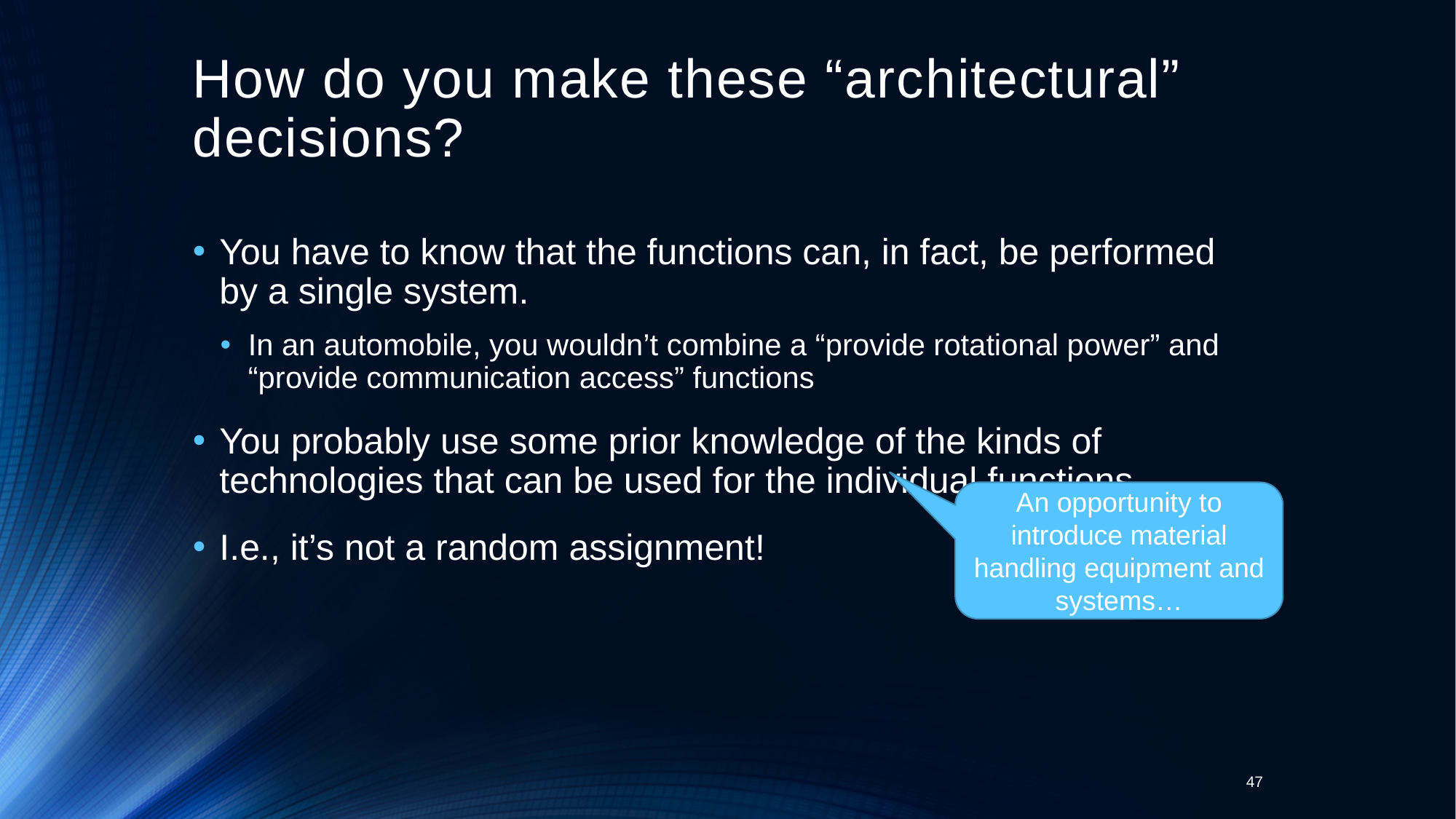

# How do you make these “architectural” decisions?
You have to know that the functions can, in fact, be performed by a single system.
In an automobile, you wouldn’t combine a “provide rotational power” and “provide communication access” functions
You probably use some prior knowledge of the kinds of technologies that can be used for the individual functions
I.e., it’s not a random assignment!
An opportunity to introduce material handling equipment and systems…
47